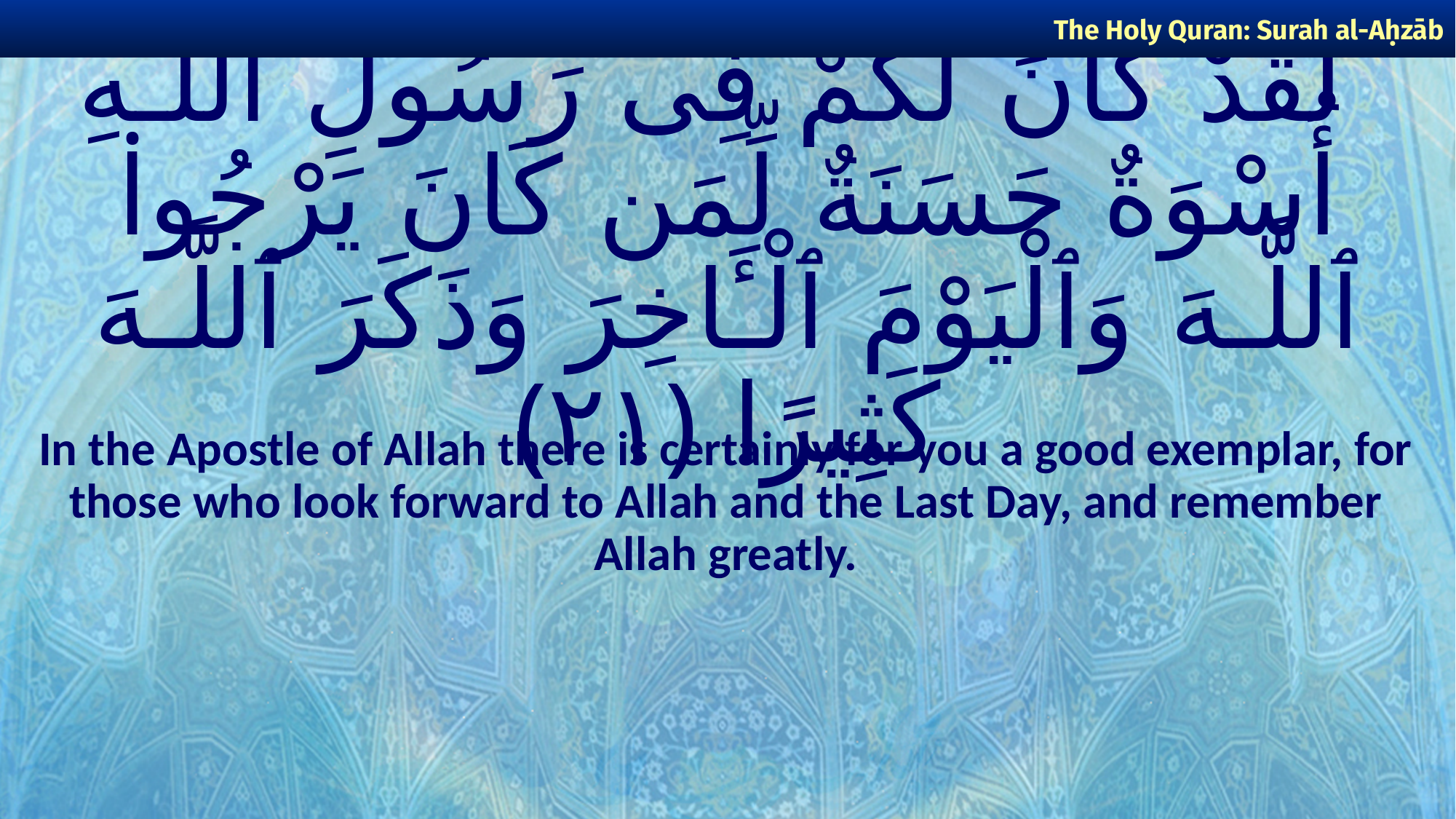

The Holy Quran: Surah al-Aḥzāb
# لَّقَدْ كَانَ لَكُمْ فِى رَسُولِ ٱللَّـهِ أُسْوَةٌ حَسَنَةٌ لِّمَن كَانَ يَرْجُوا۟ ٱللَّـهَ وَٱلْيَوْمَ ٱلْـَٔاخِرَ وَذَكَرَ ٱللَّـهَ كَثِيرًا ﴿٢١﴾
In the Apostle of Allah there is certainly for you a good exemplar, for those who look forward to Allah and the Last Day, and remember Allah greatly.